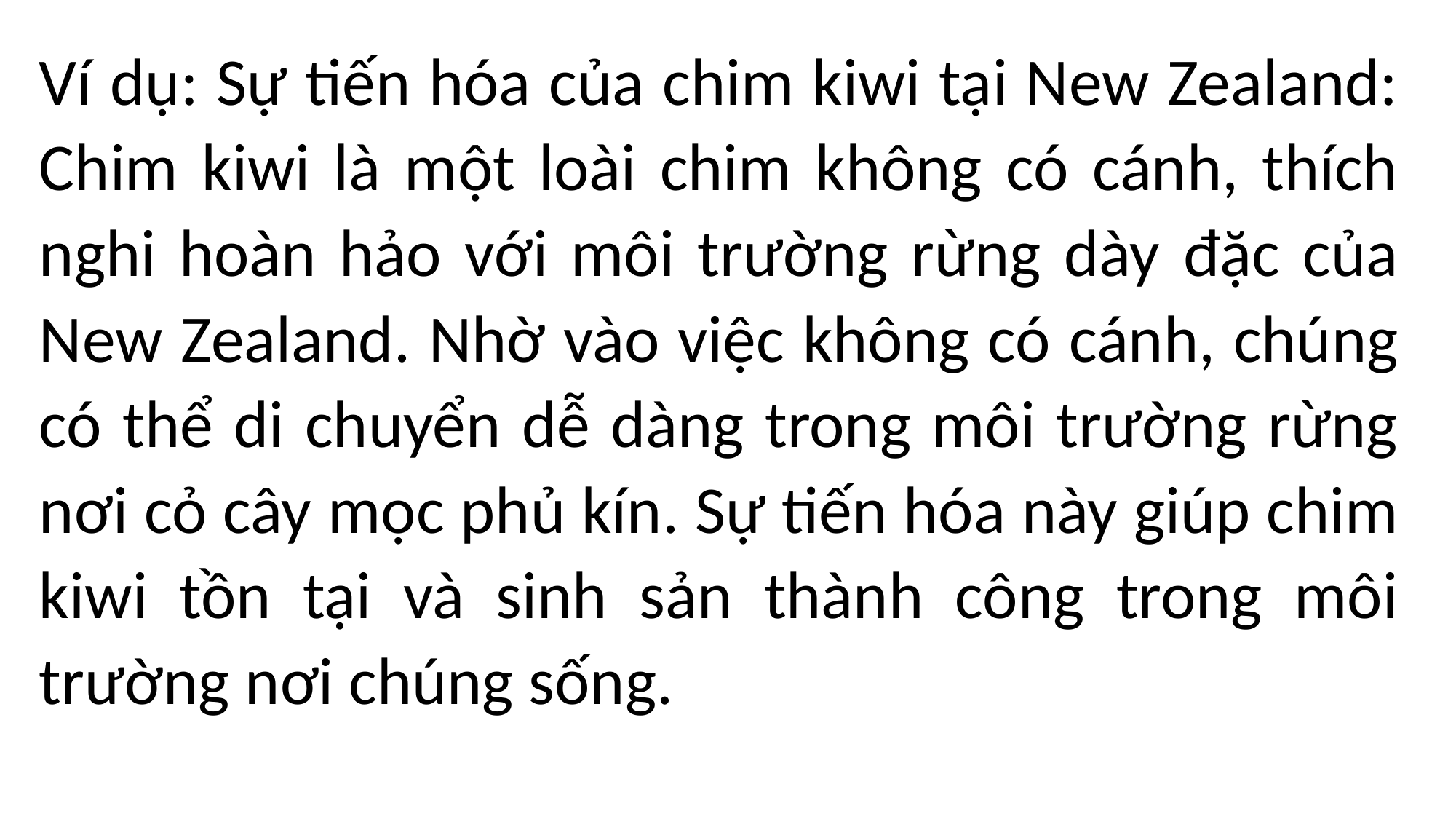

Ví dụ: Sự tiến hóa của chim kiwi tại New Zealand: Chim kiwi là một loài chim không có cánh, thích nghi hoàn hảo với môi trường rừng dày đặc của New Zealand. Nhờ vào việc không có cánh, chúng có thể di chuyển dễ dàng trong môi trường rừng nơi cỏ cây mọc phủ kín. Sự tiến hóa này giúp chim kiwi tồn tại và sinh sản thành công trong môi trường nơi chúng sống.